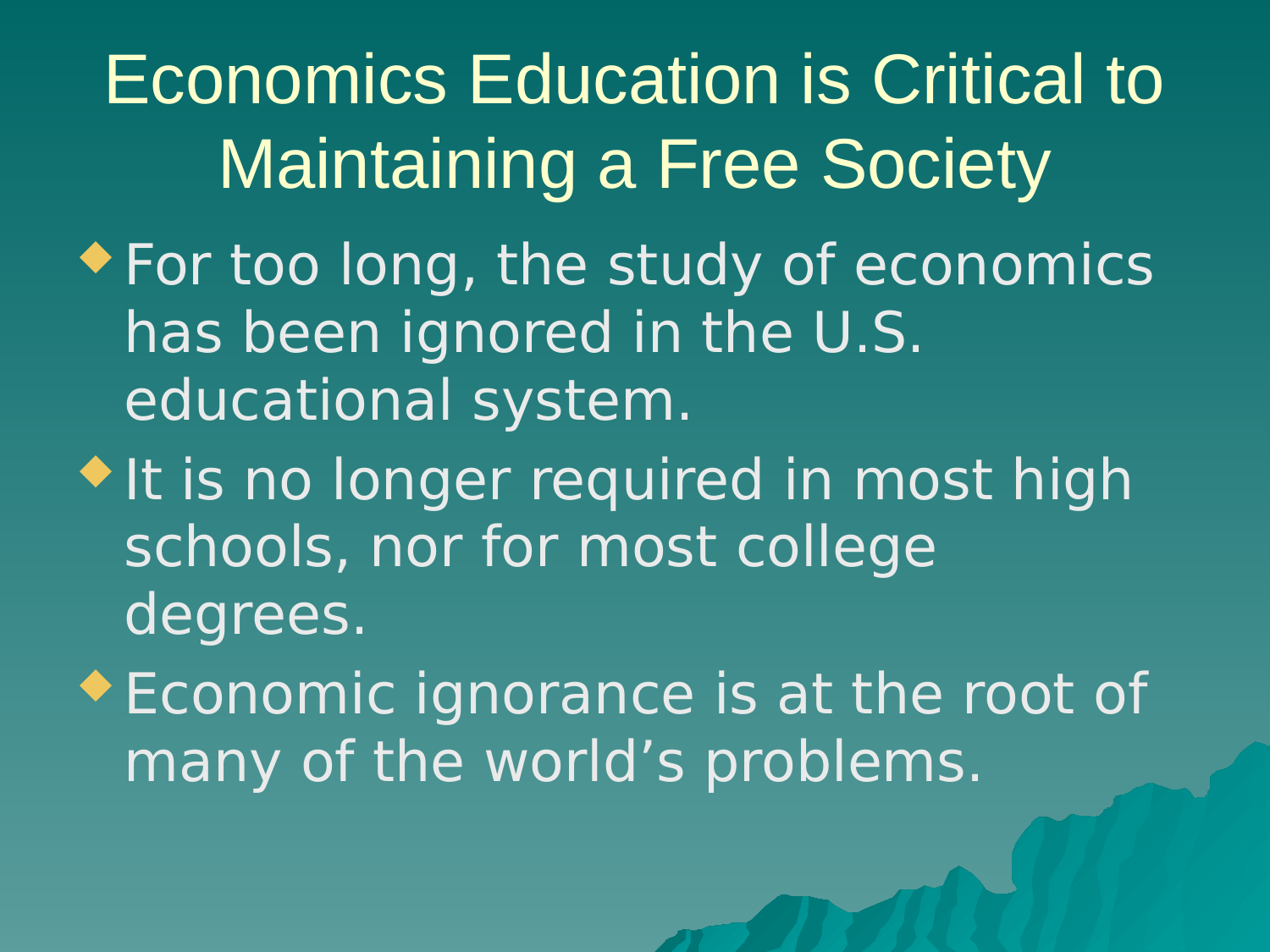

# Economics Education is Critical to Maintaining a Free Society
For too long, the study of economics has been ignored in the U.S. educational system.
It is no longer required in most high schools, nor for most college degrees.
Economic ignorance is at the root of many of the world’s problems.